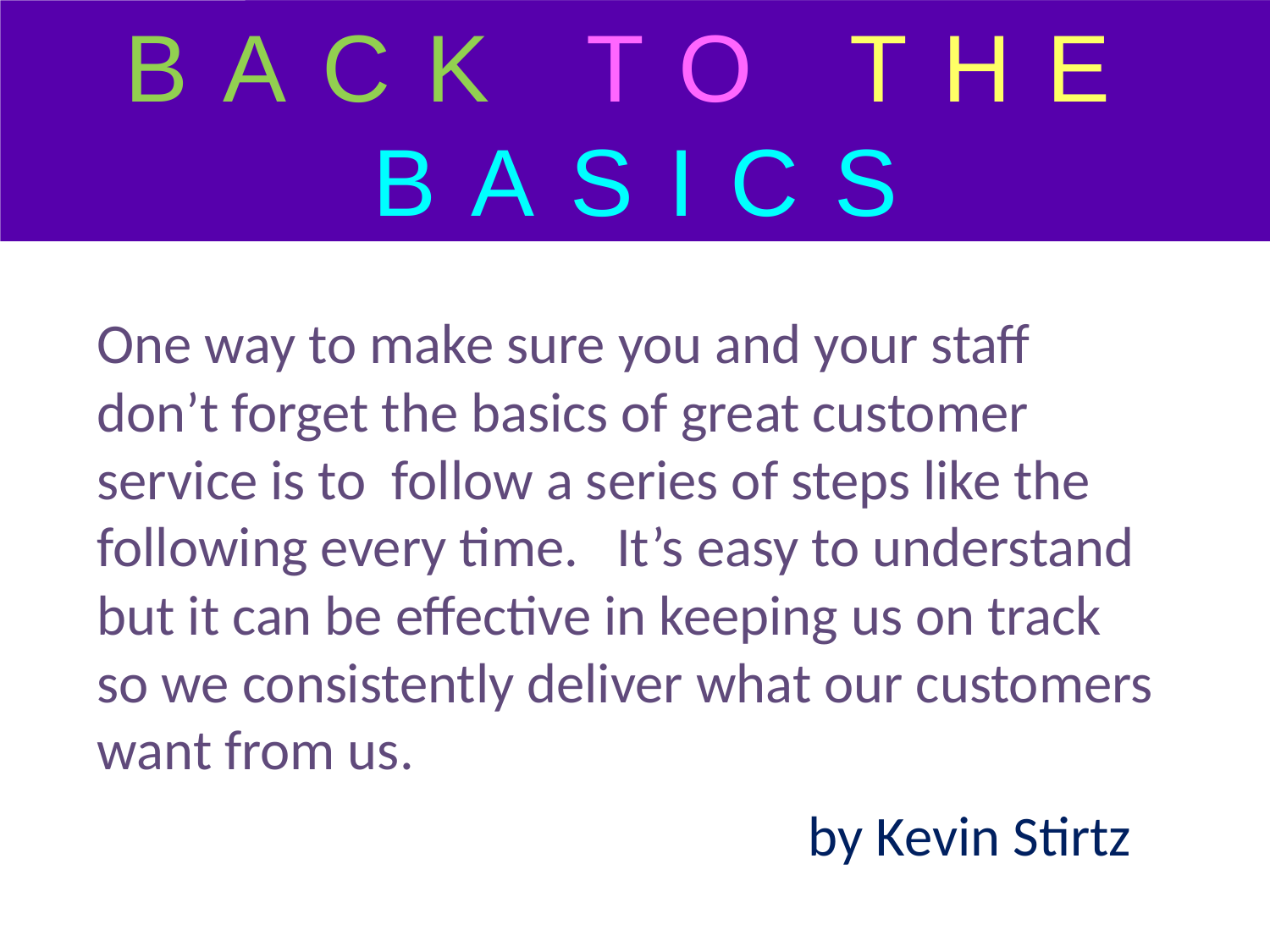

BacK To The Basics
PHASES

One way to make sure you and your staff don’t forget the basics of great customer service is to  follow a series of steps like the following every time.   It’s easy to understand but it can be effective in keeping us on track so we consistently deliver what our customers want from us.
by Kevin Stirtz